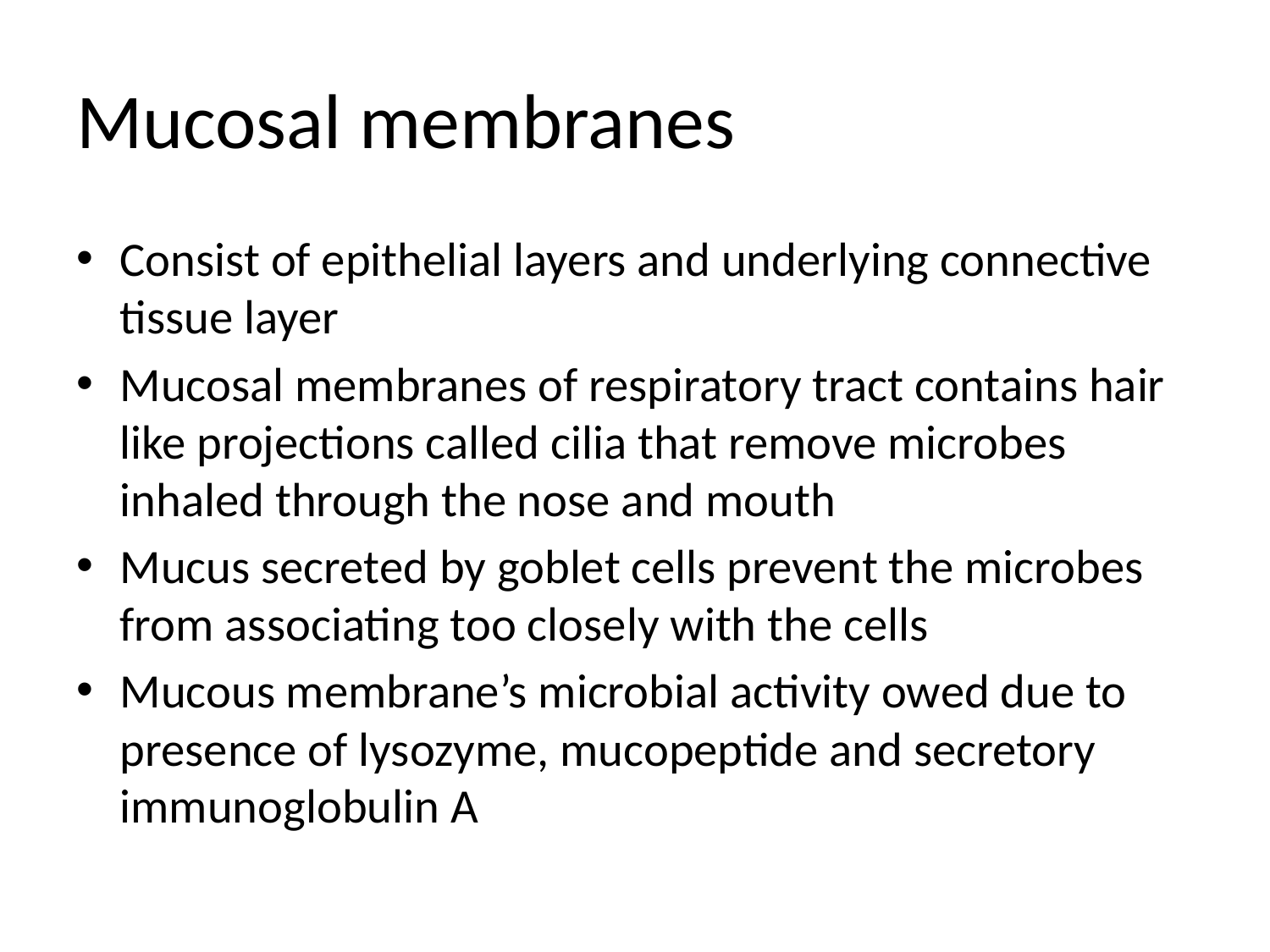

# Mucosal membranes
Consist of epithelial layers and underlying connective tissue layer
Mucosal membranes of respiratory tract contains hair like projections called cilia that remove microbes inhaled through the nose and mouth
Mucus secreted by goblet cells prevent the microbes from associating too closely with the cells
Mucous membrane’s microbial activity owed due to presence of lysozyme, mucopeptide and secretory immunoglobulin A